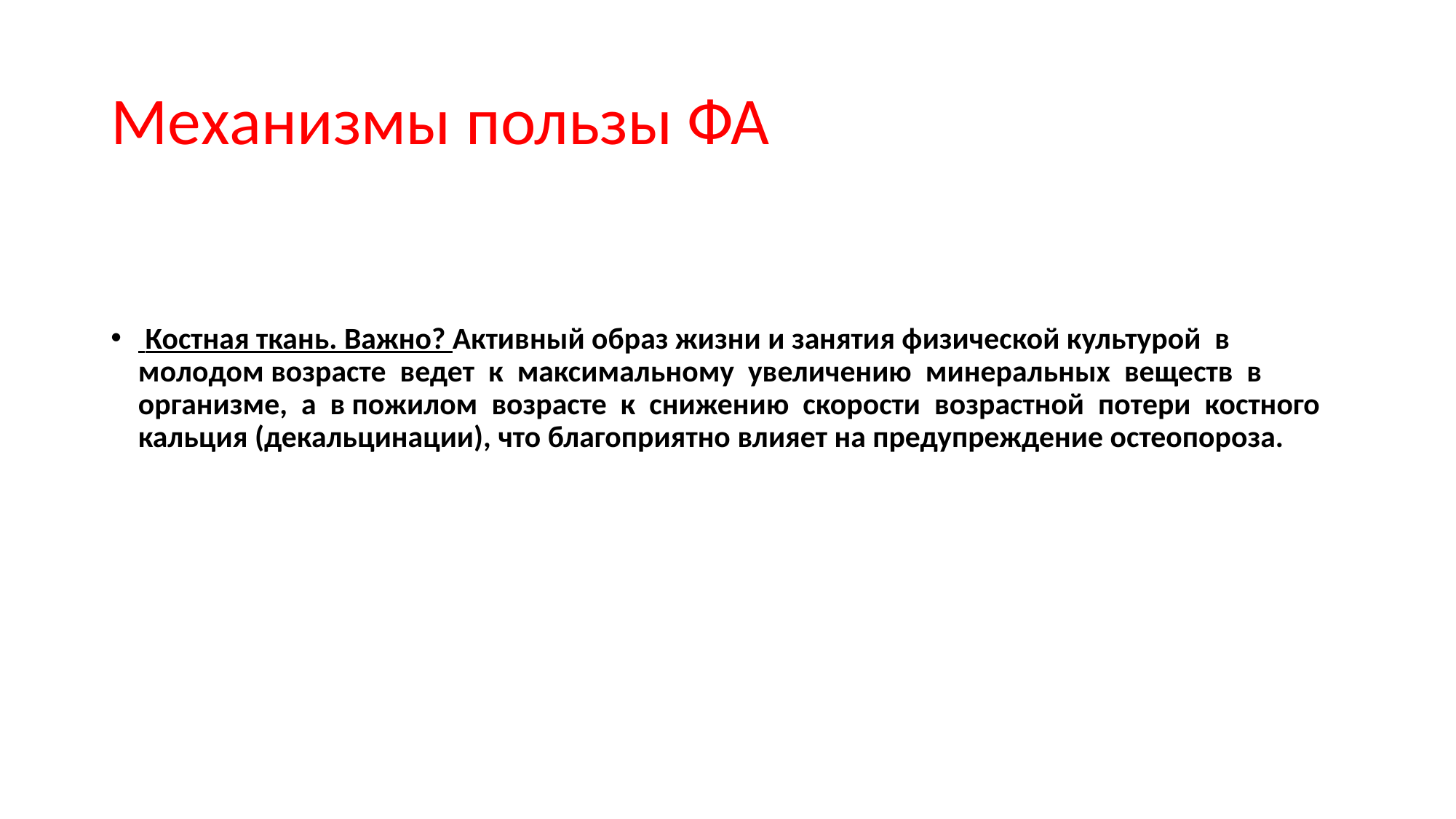

# Механизмы пользы ФА

 Костная ткань. Важно? Активный образ жизни и занятия физической культурой  в молодом возрасте  ведет  к  максимальному  увеличению  минеральных  веществ  в  организме,  а  в пожилом  возрасте  к  снижению  скорости  возрастной  потери  костного  кальция (декальцинации), что благоприятно влияет на предупреждение остеопороза.